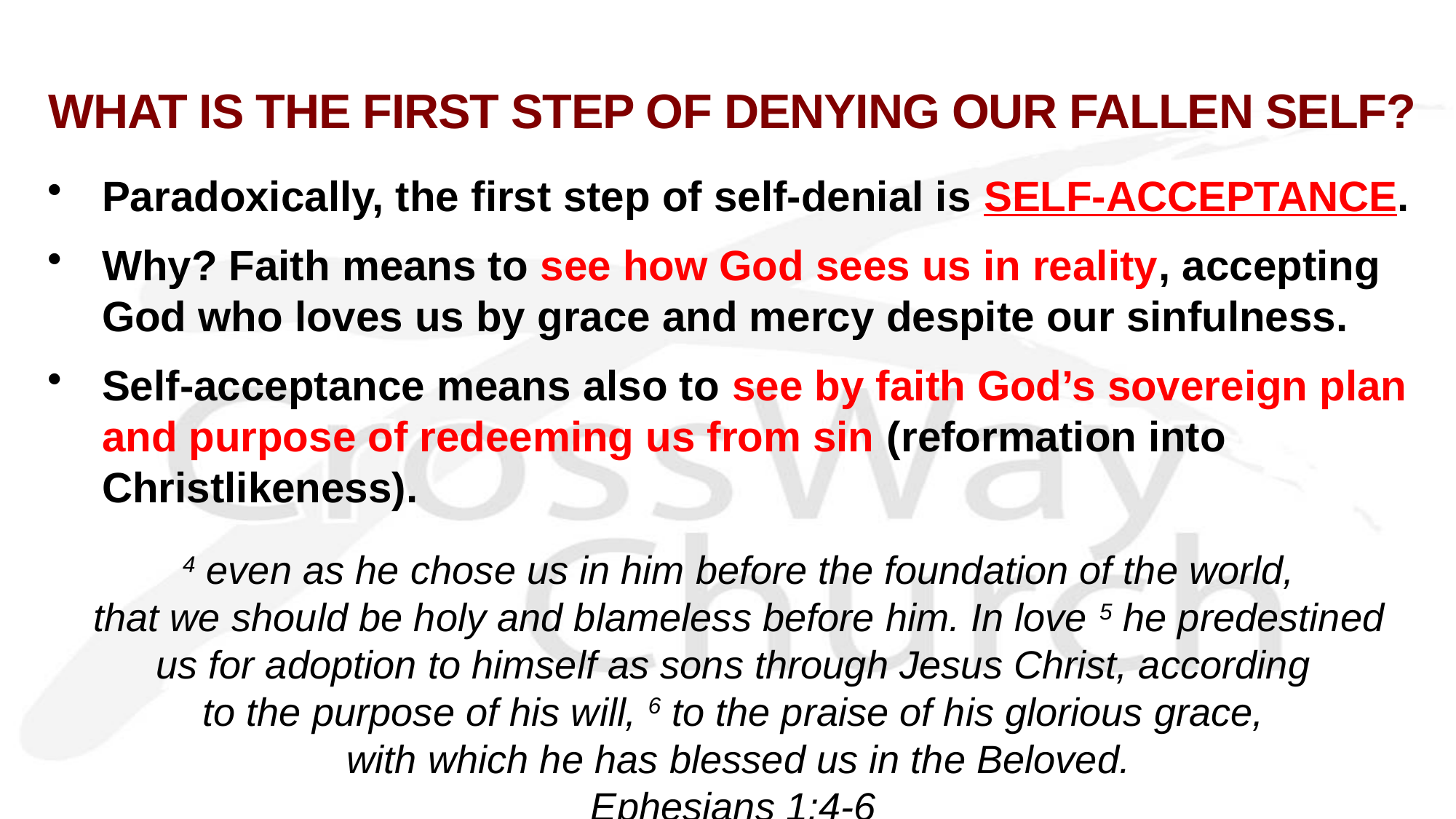

# WHAT IS THE FIRST STEP OF DENYING OUR FALLEN SELF?
Paradoxically, the first step of self-denial is SELF-ACCEPTANCE.

Why? Faith means to see how God sees us in reality, accepting God who loves us by grace and mercy despite our sinfulness.

Self-acceptance means also to see by faith God’s sovereign plan and purpose of redeeming us from sin (reformation into Christlikeness).

 4 even as he chose us in him before the foundation of the world,
 that we should be holy and blameless before him. In love 5 he predestined
 us for adoption to himself as sons through Jesus Christ, according
to the purpose of his will, 6 to the praise of his glorious grace,
 with which he has blessed us in the Beloved.
Ephesians 1:4-6